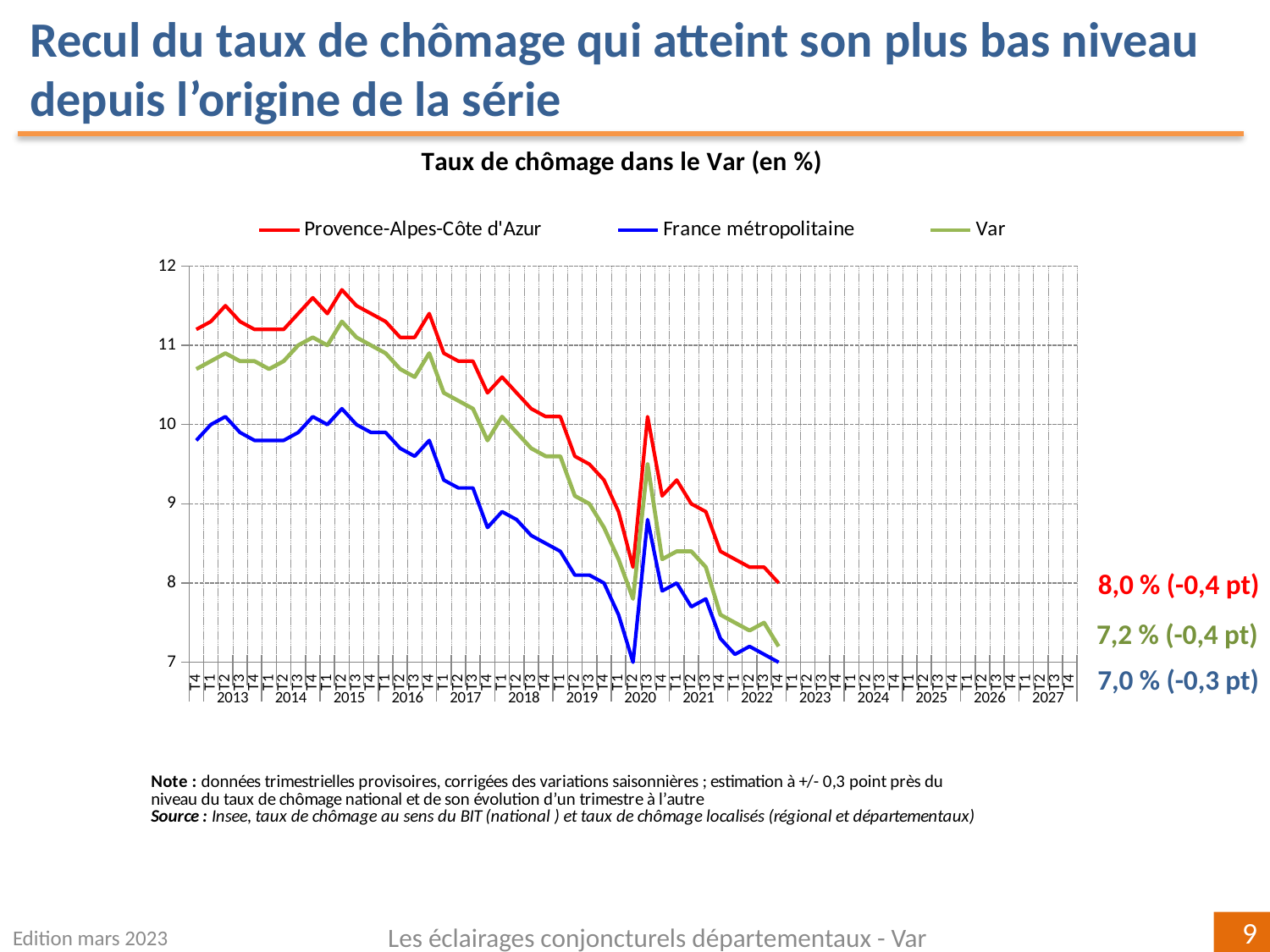

Recul du taux de chômage qui atteint son plus bas niveau depuis l’origine de la série

[unsupported chart]

8,0 % (-0,4 pt)
7,2 % (-0,4 pt)
7,0 % (-0,3 pt)
Edition mars 2023
Les éclairages conjoncturels départementaux - Var
9